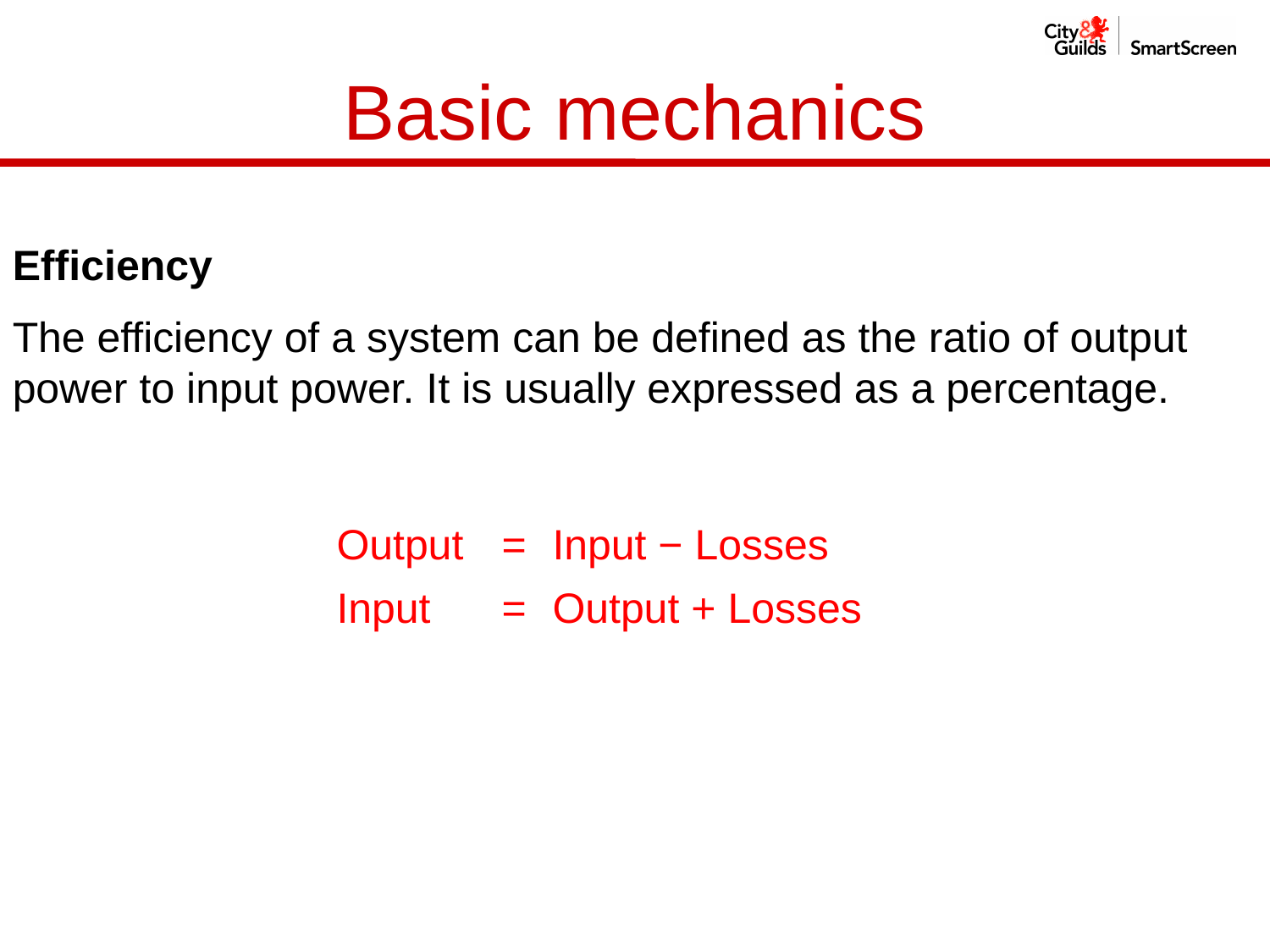

Basic mechanics

Efficiency
The efficiency of a system can be defined as the ratio of output power to input power. It is usually expressed as a percentage.
| Output | = | Input − Losses |
| --- | --- | --- |
| Input | = | Output + Losses |